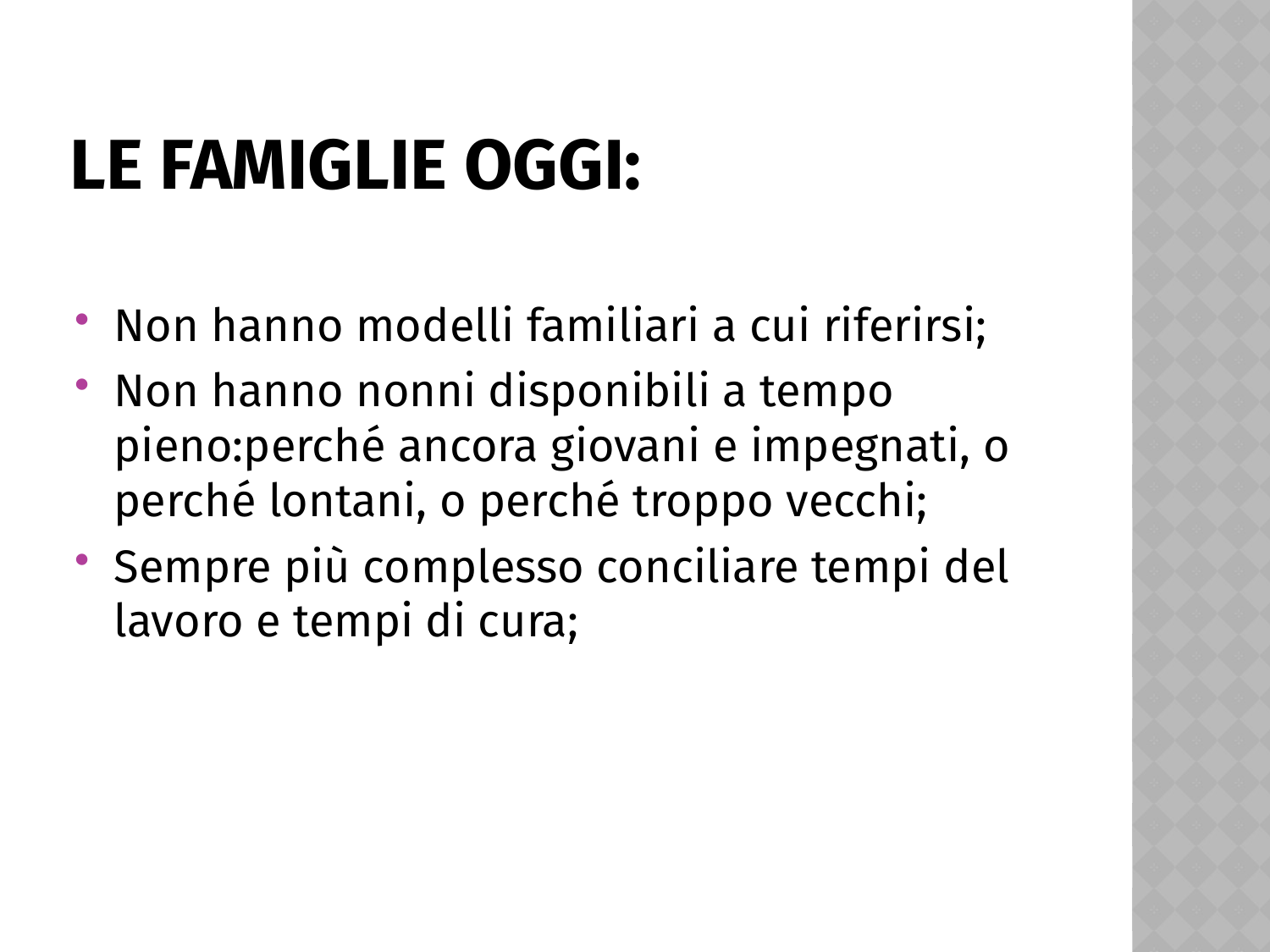

# Le famiglie OGGI:

Non hanno modelli familiari a cui riferirsi;
Non hanno nonni disponibili a tempo pieno:perché ancora giovani e impegnati, o perché lontani, o perché troppo vecchi;
Sempre più complesso conciliare tempi del lavoro e tempi di cura;